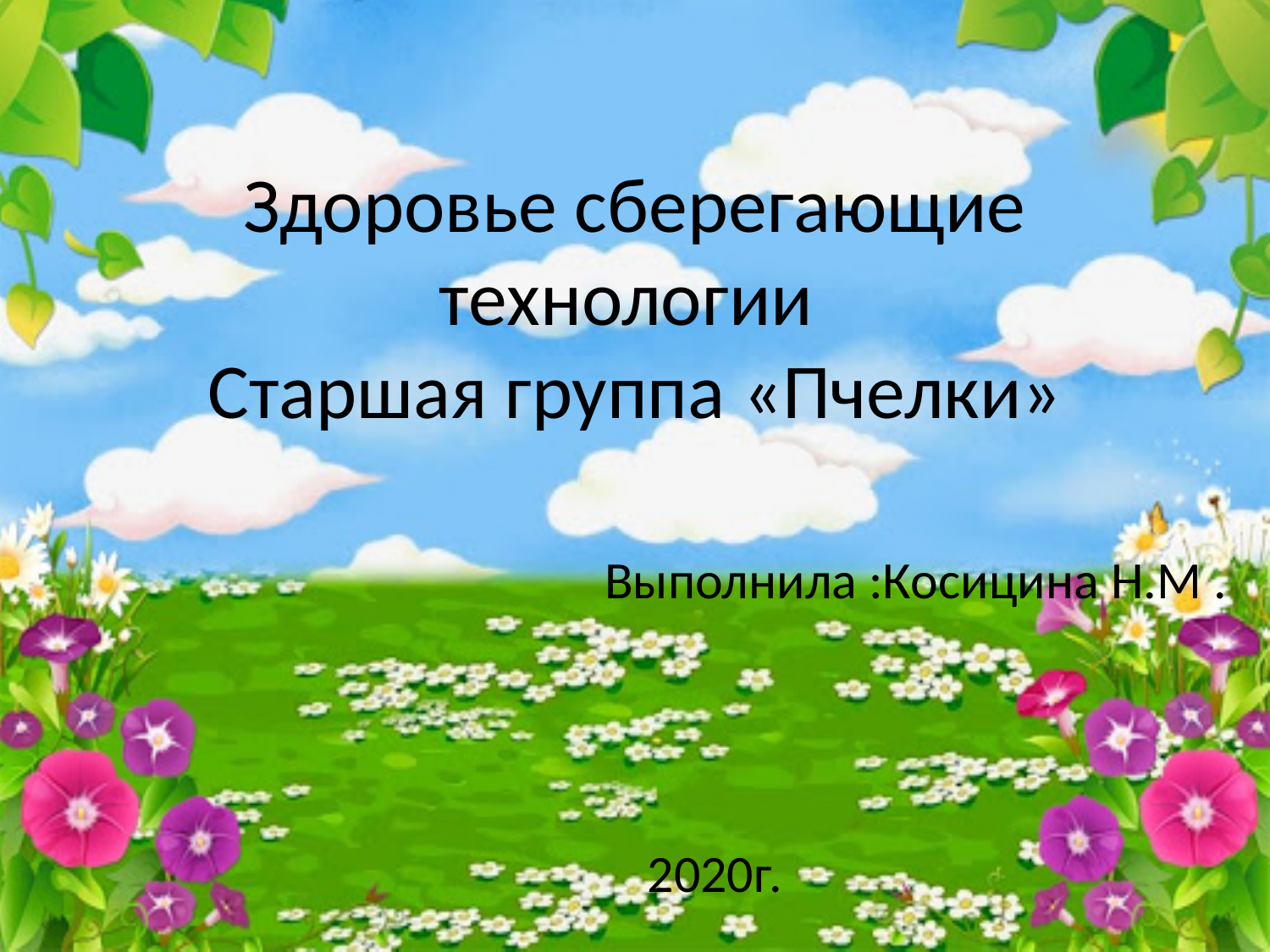

# Здоровье сберегающие технологии Старшая группа «Пчелки»
Выполнила :Косицина Н.М .

2020г.